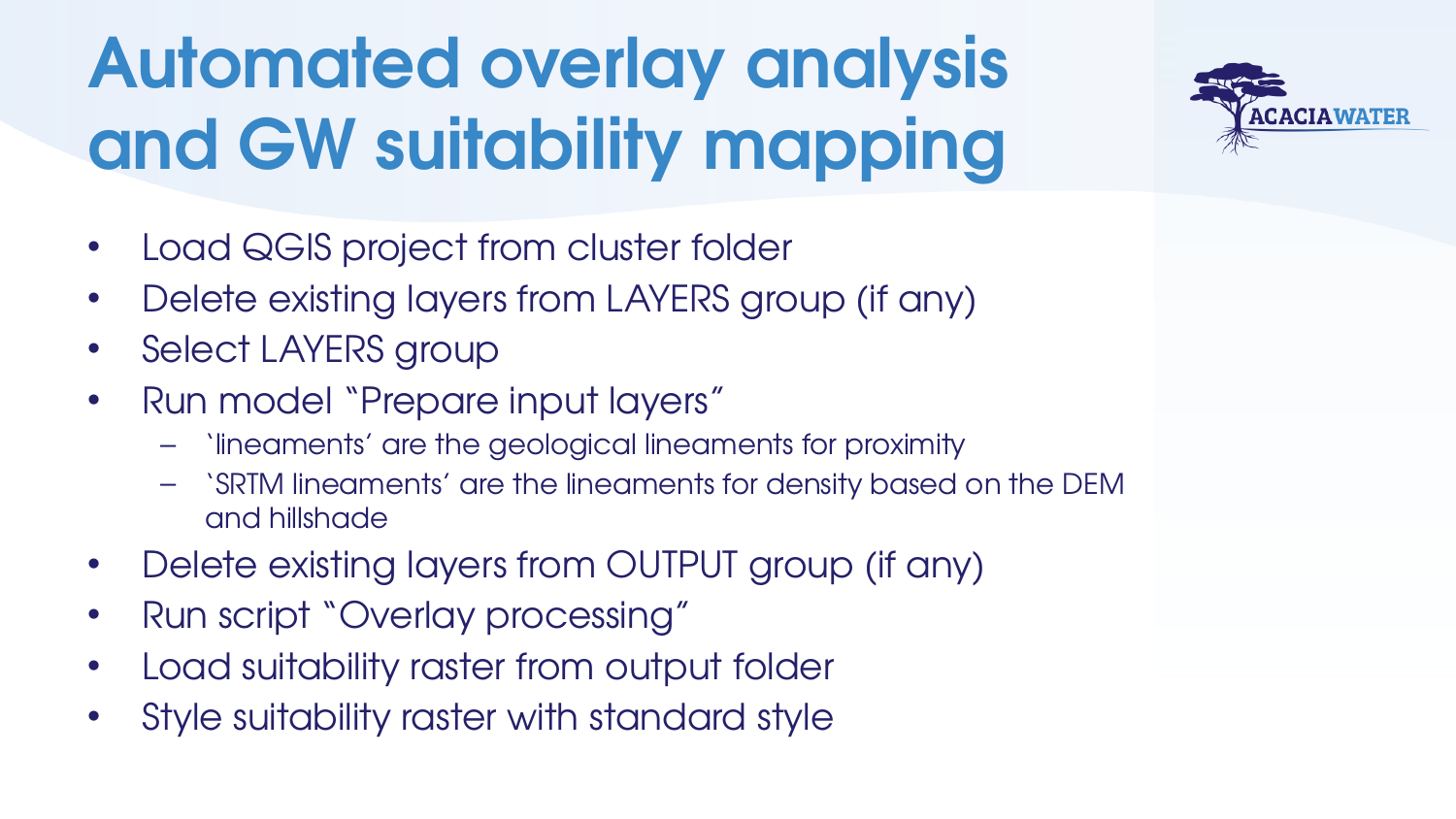

# Automated overlay analysis and GW suitability mapping
Load QGIS project from cluster folder
Delete existing layers from LAYERS group (if any)
Select LAYERS group
Run model “Prepare input layers”
‘lineaments’ are the geological lineaments for proximity
‘SRTM lineaments’ are the lineaments for density based on the DEM and hillshade
Delete existing layers from OUTPUT group (if any)
Run script “Overlay processing”
Load suitability raster from output folder
Style suitability raster with standard style